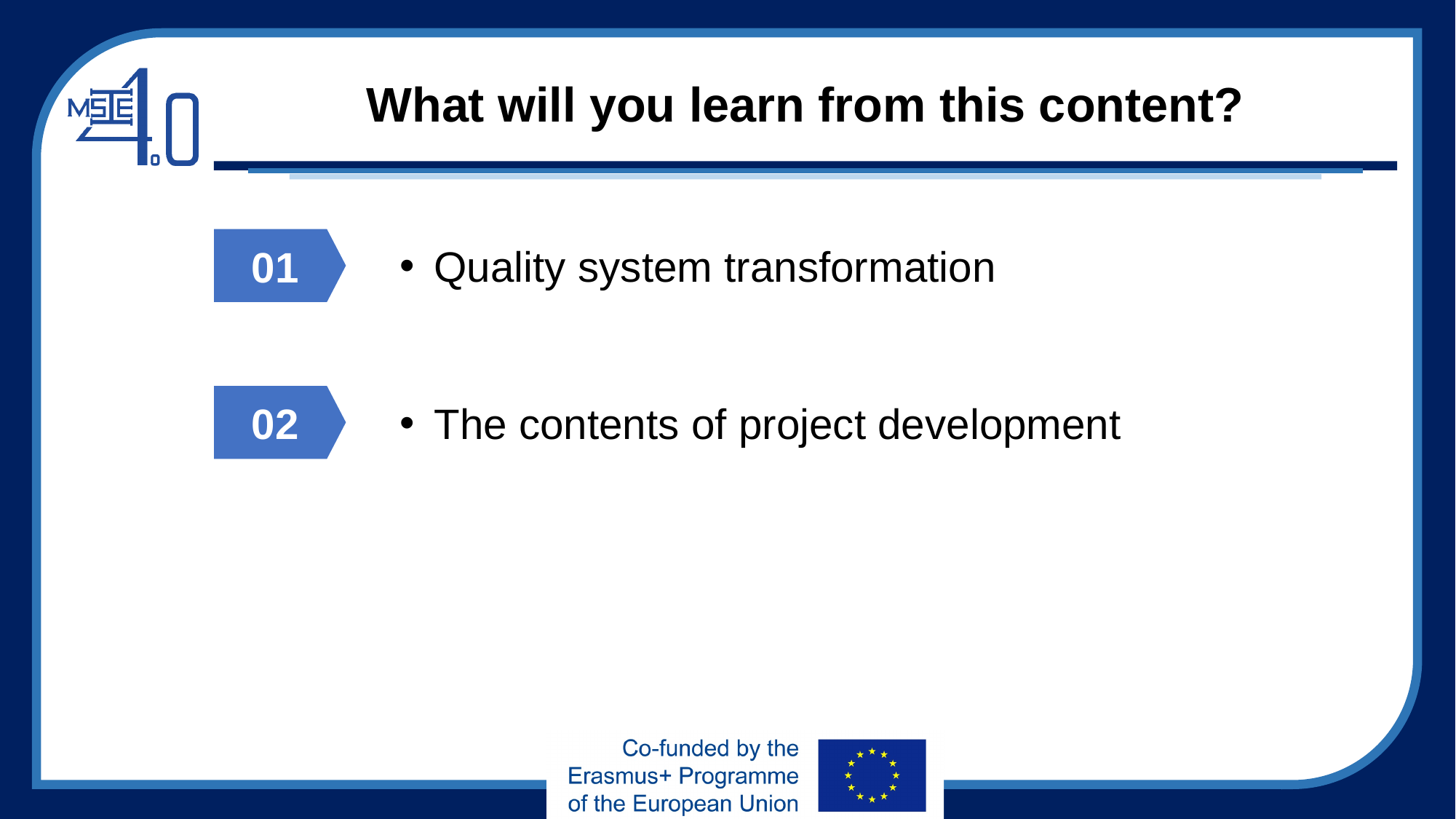

# What will you learn from this content?
01
Quality system transformation
02
The contents of project development